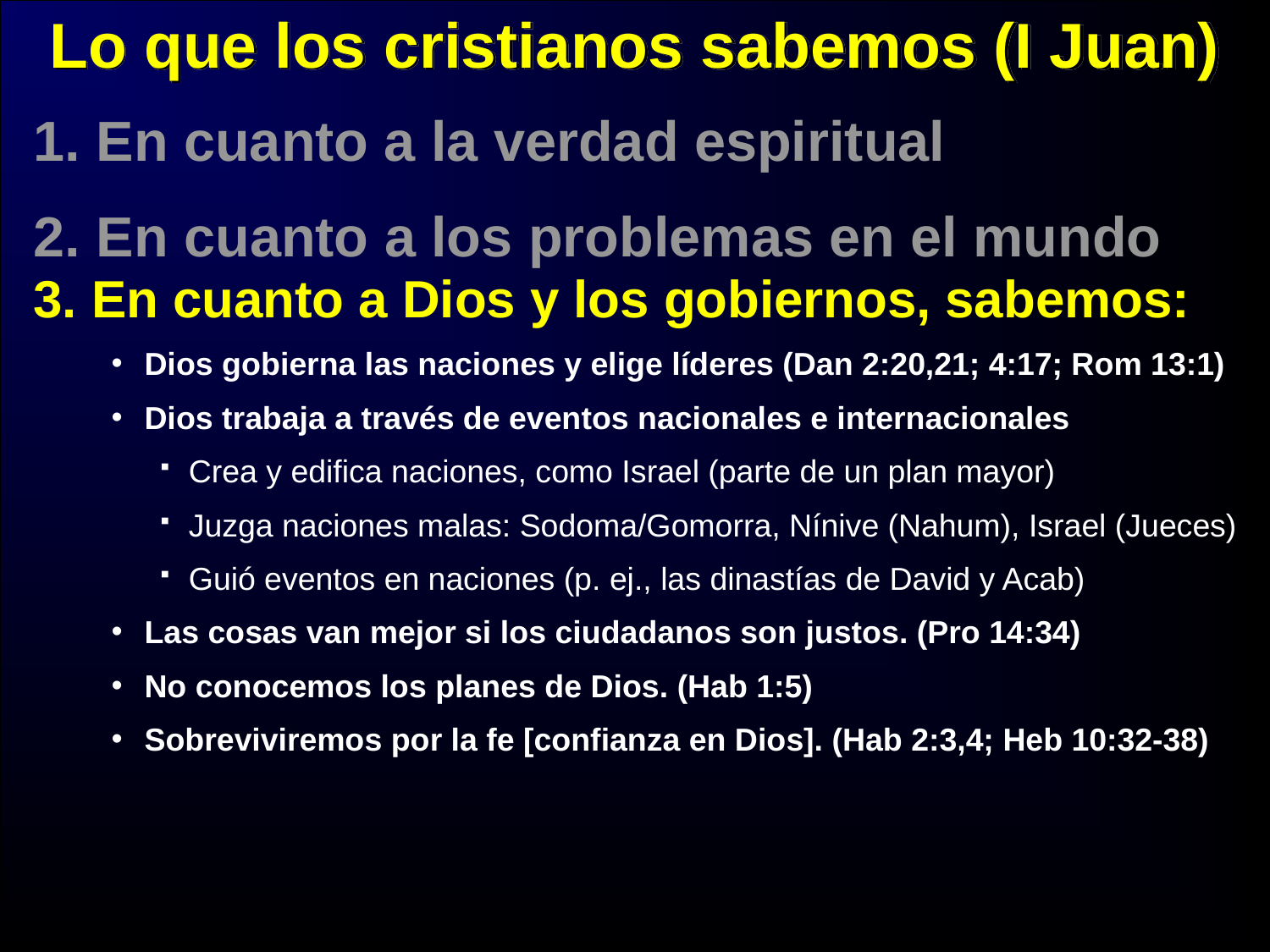

Lo que los cristianos sabemos (I Juan)
1. En cuanto a la verdad espiritual
2. En cuanto a los problemas en el mundo

3. En cuanto a Dios y los gobiernos, sabemos:
Dios gobierna las naciones y elige líderes (Dan 2:20,21; 4:17; Rom 13:1)
Dios trabaja a través de eventos nacionales e internacionales
Crea y edifica naciones, como Israel (parte de un plan mayor)
Juzga naciones malas: Sodoma/Gomorra, Nínive (Nahum), Israel (Jueces)
Guió eventos en naciones (p. ej., las dinastías de David y Acab)
Las cosas van mejor si los ciudadanos son justos. (Pro 14:34)
No conocemos los planes de Dios. (Hab 1:5)
Sobreviviremos por la fe [confianza en Dios]. (Hab 2:3,4; Heb 10:32-38)